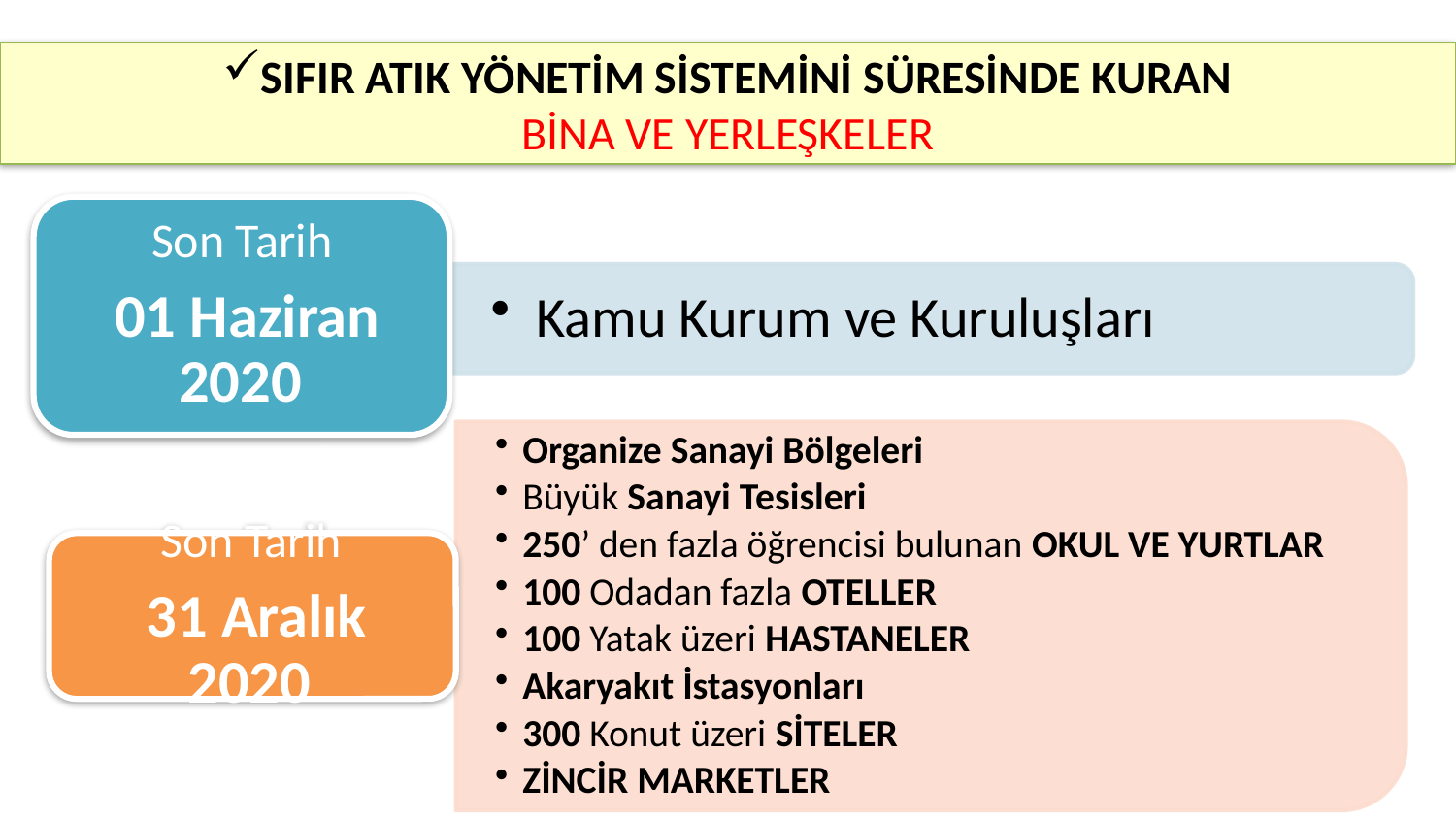

SIFIR ATIK YÖNETİM SİSTEMİNİ SÜRESİNDE KURAN
BİNA VE YERLEŞKELER
Kamu Kurum ve Kuruluşları
Son Tarih
01 Haziran 2020
Organize Sanayi Bölgeleri
Büyük Sanayi Tesisleri
250’ den fazla öğrencisi bulunan OKUL VE YURTLAR
100 Odadan fazla OTELLER
100 Yatak üzeri HASTANELER
Akaryakıt İstasyonları
300 Konut üzeri SİTELER
ZİNCİR MARKETLER
Son Tarih
31 Aralık 2020